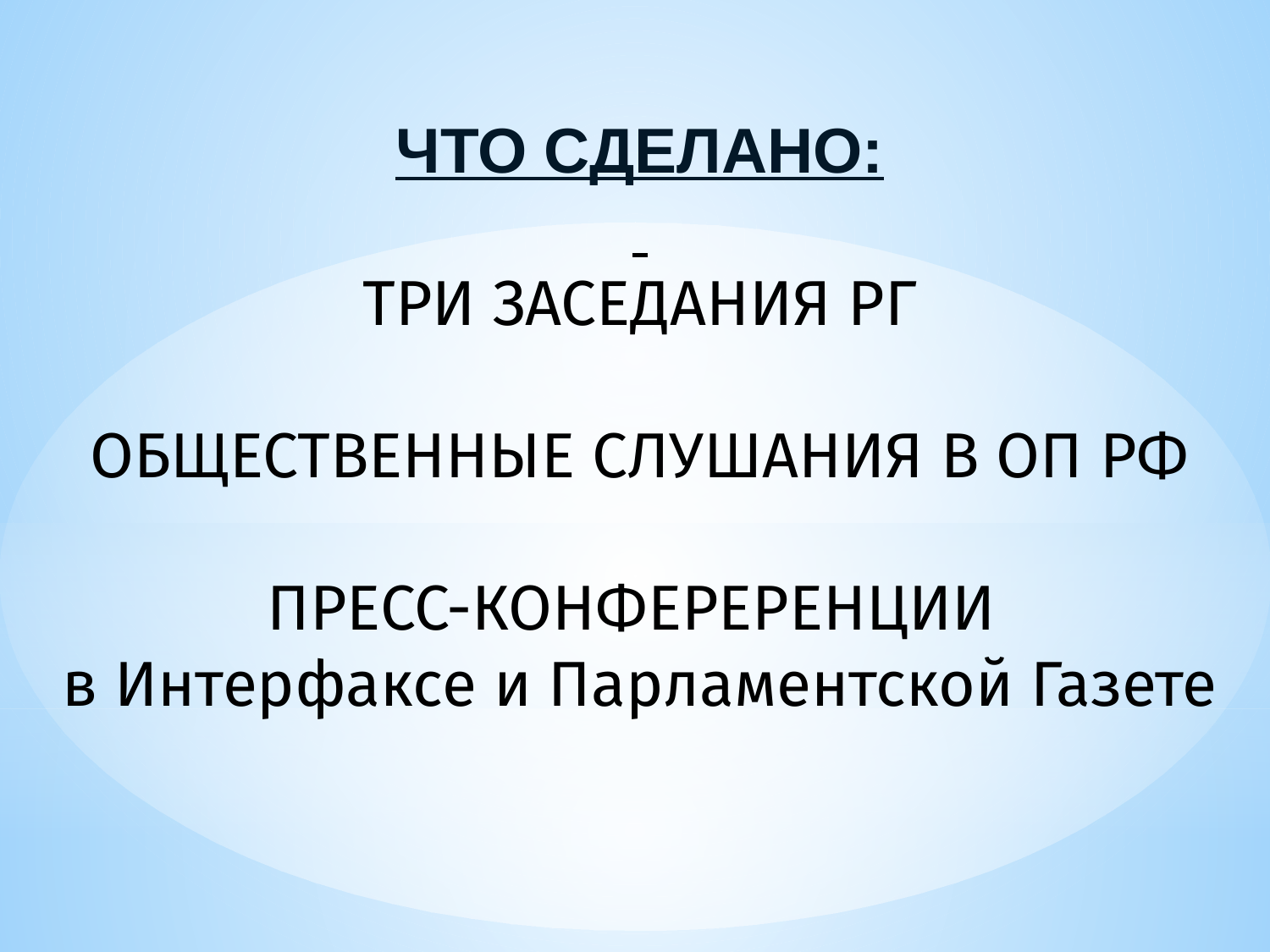

ЧТО СДЕЛАНО:

ТРИ ЗАСЕДАНИЯ РГ

ОБЩЕСТВЕННЫЕ СЛУШАНИЯ В ОП РФ

ПРЕСС-КОНФЕРЕРЕНЦИИ
в Интерфаксе и Парламентской Газете